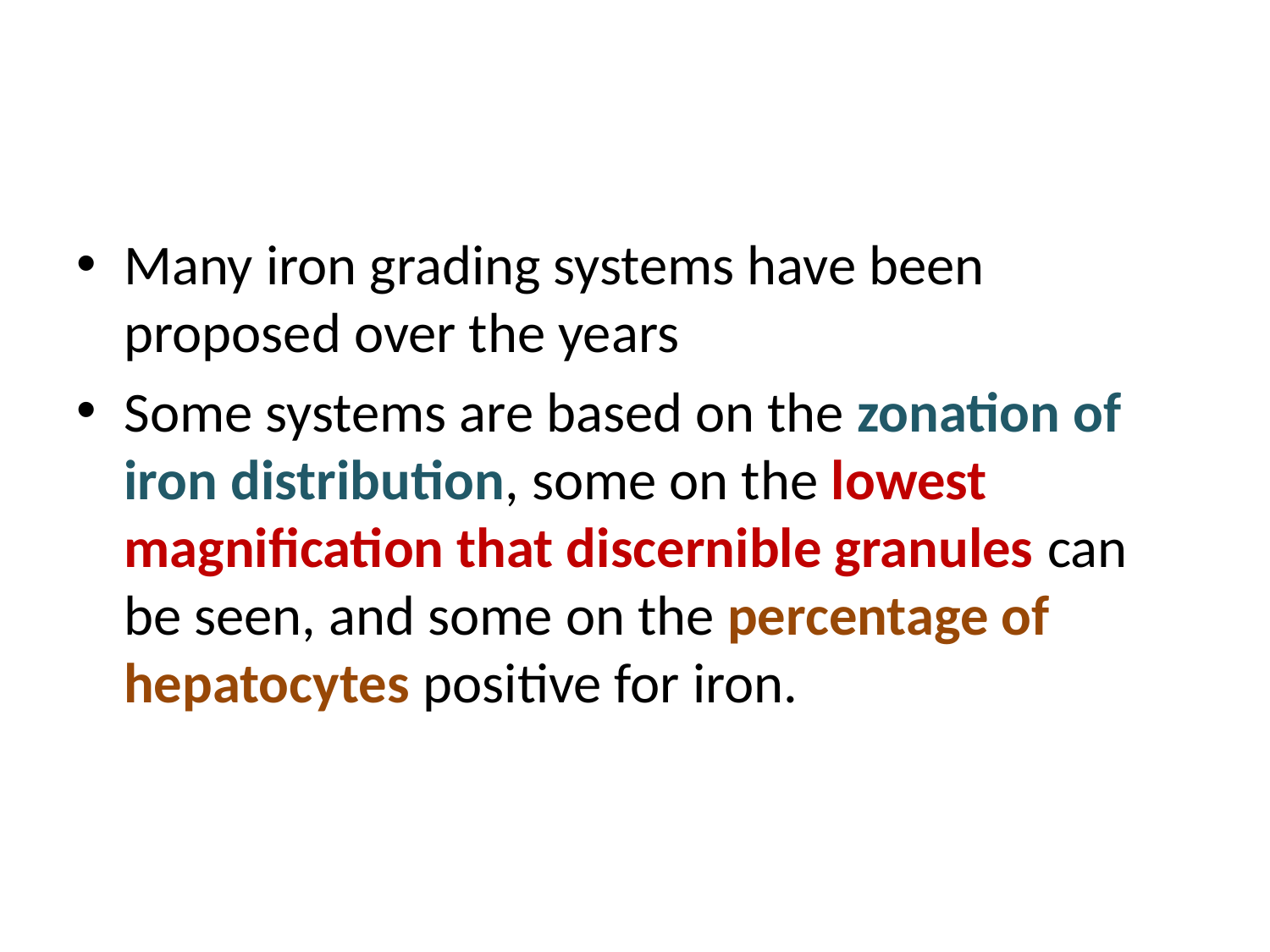

#
Many iron grading systems have been proposed over the years
Some systems are based on the zonation of iron distribution, some on the lowest magnification that discernible granules can be seen, and some on the percentage of hepatocytes positive for iron.